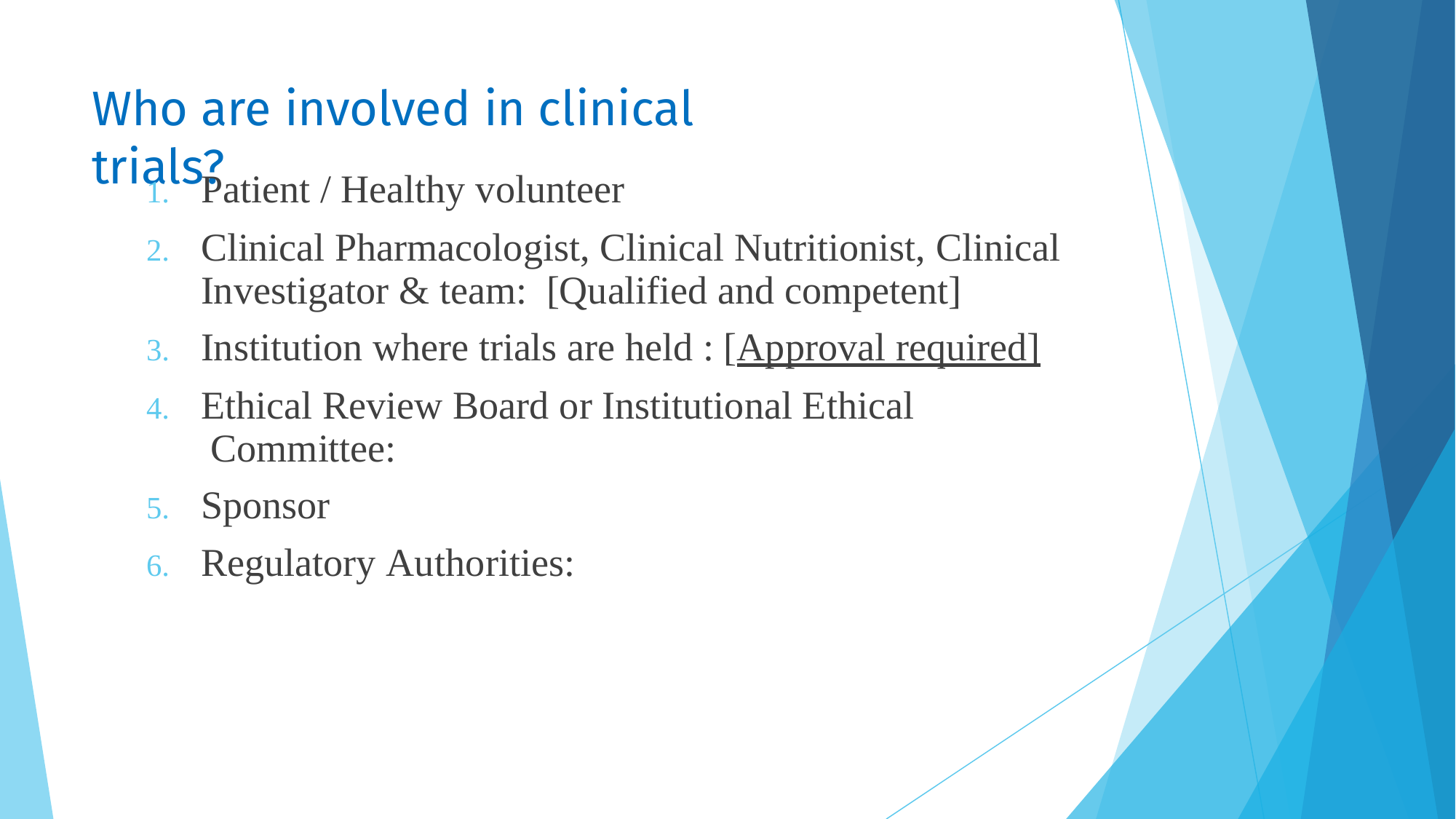

# Who are involved in clinical trials?
Patient / Healthy volunteer
Clinical Pharmacologist, Clinical Nutritionist, Clinical Investigator & team:  [Qualified and competent]
Institution where trials are held : [Approval required]
Ethical Review Board or Institutional Ethical  Committee:
Sponsor
Regulatory Authorities: